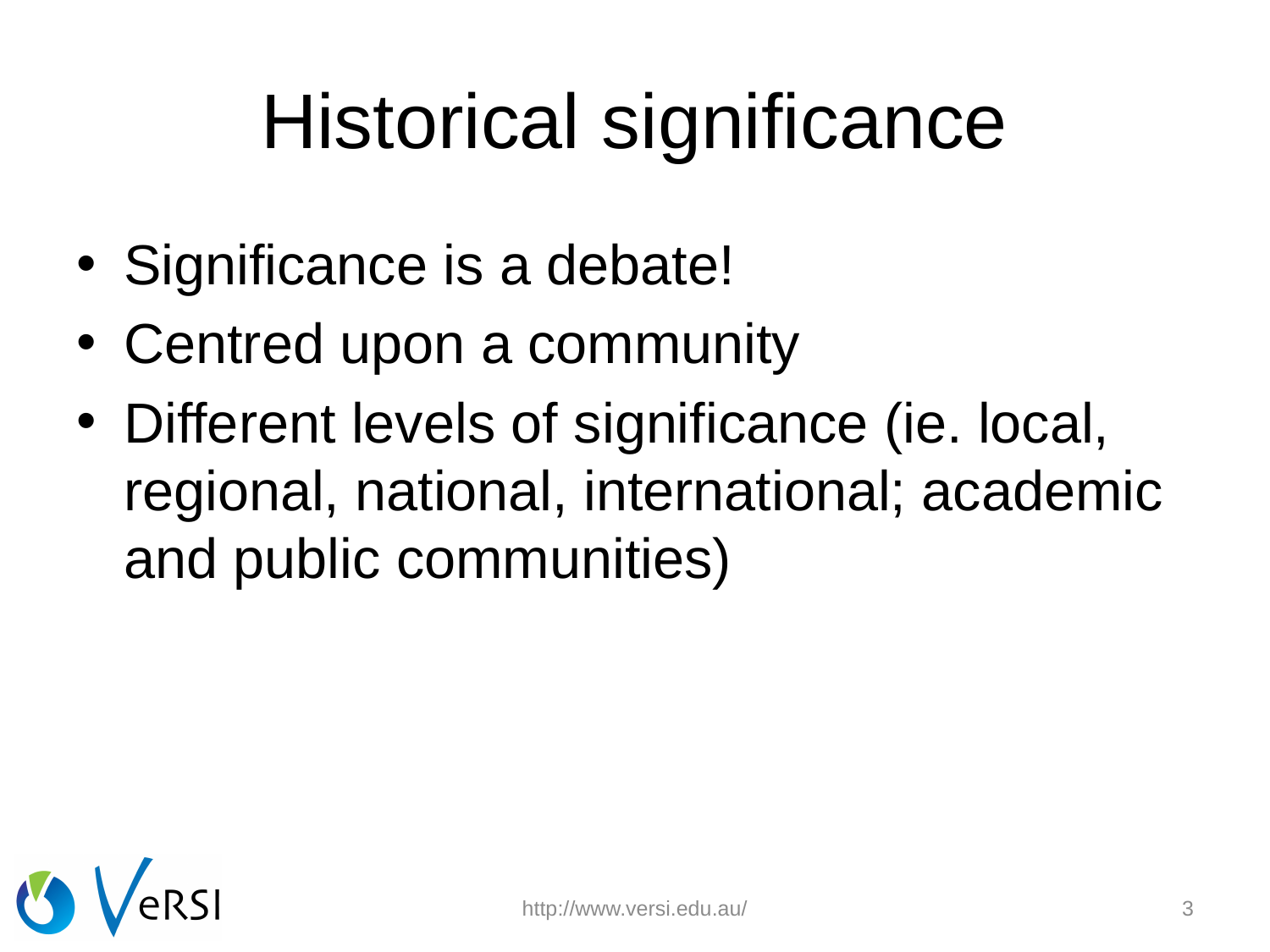

# Historical significance
Significance is a debate!
Centred upon a community
Different levels of significance (ie. local, regional, national, international; academic and public communities)

http://www.versi.edu.au/
3